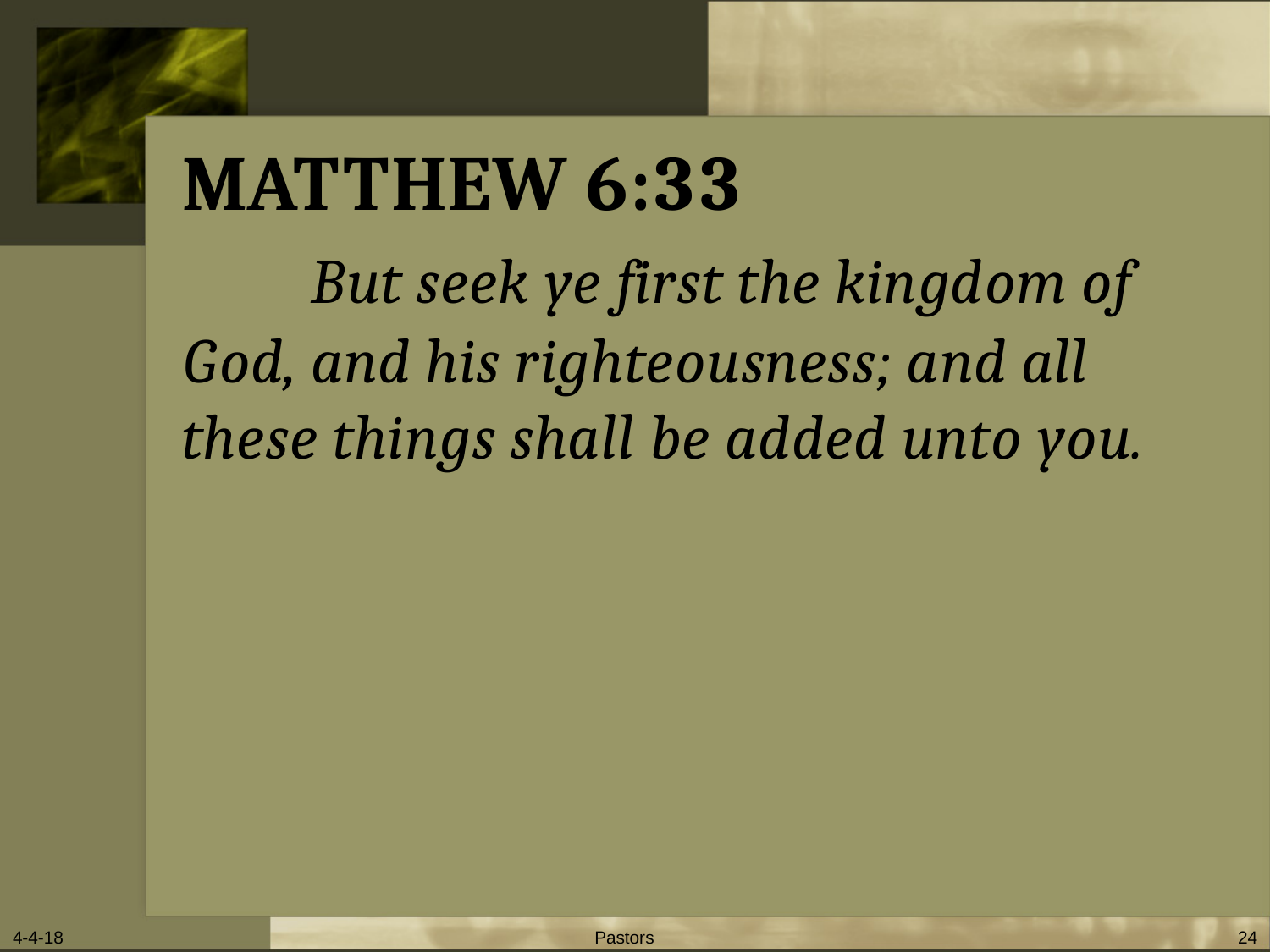

MATTHEW 6:33
	But seek ye first the kingdom of God, and his righteousness; and all these things shall be added unto you.
4-4-18
Pastors
24